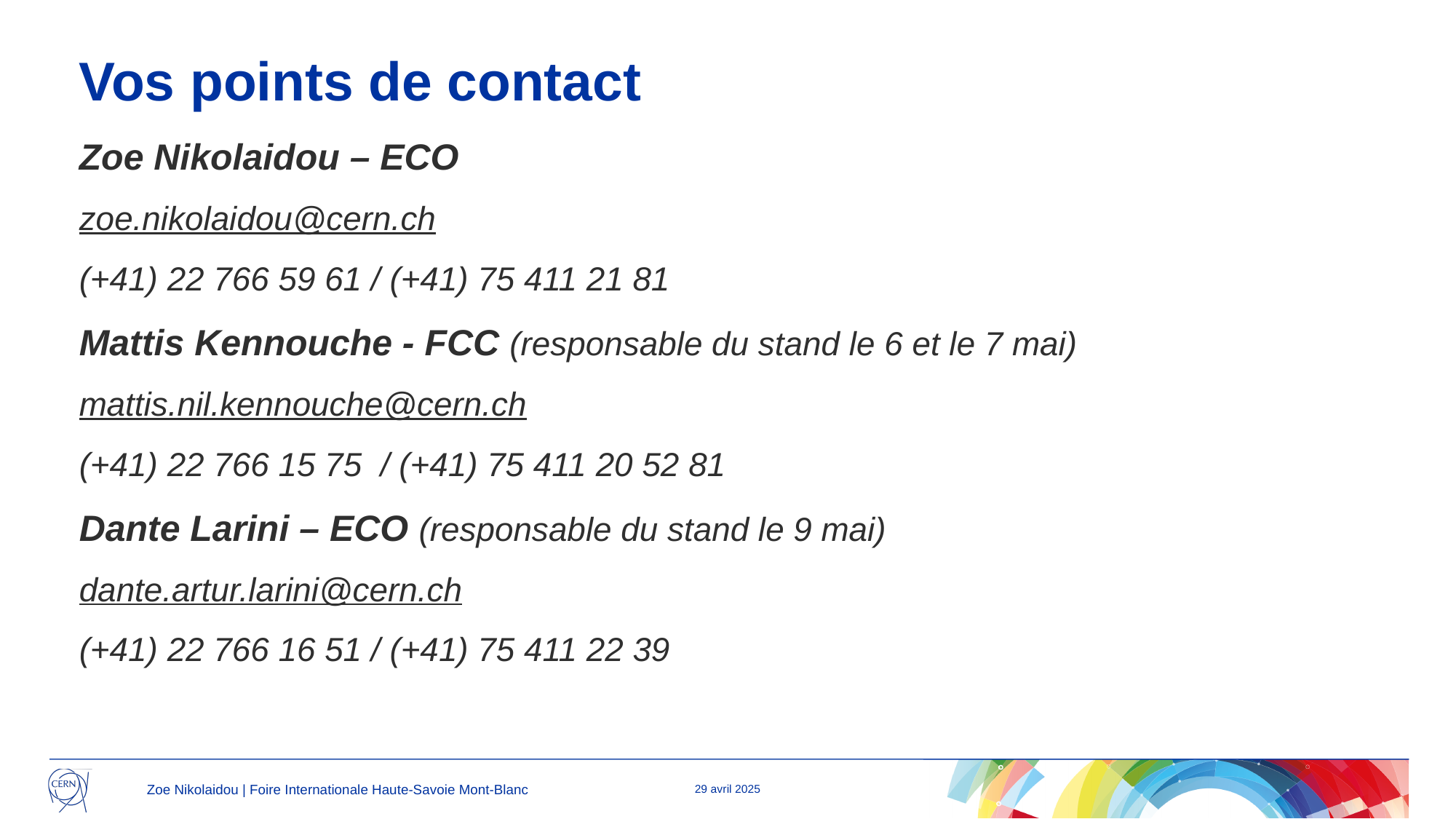

Vos points de contact
Zoe Nikolaidou – ECO
zoe.nikolaidou@cern.ch
(+41) 22 766 59 61 / (+41) 75 411 21 81
Mattis Kennouche - FCC (responsable du stand le 6 et le 7 mai)
mattis.nil.kennouche@cern.ch
(+41) 22 766 15 75  / (+41) 75 411 20 52 81
Dante Larini – ECO (responsable du stand le 9 mai)
dante.artur.larini@cern.ch
(+41) 22 766 16 51 / (+41) 75 411 22 39
Zoe Nikolaidou | Foire Internationale Haute-Savoie Mont-Blanc
29 avril 2025